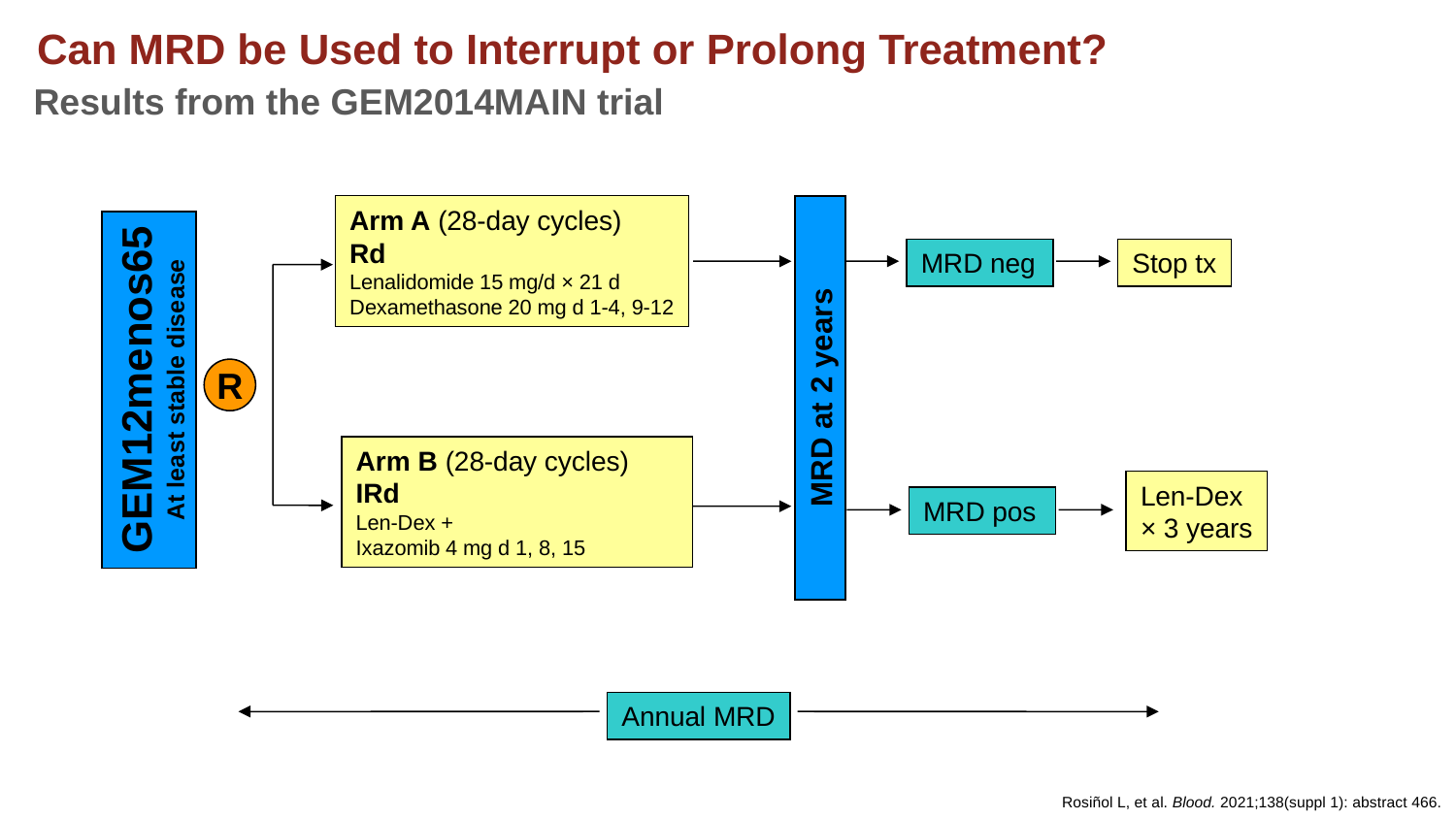

Can MRD be Used to Interrupt or Prolong Treatment?
Results from the GEM2014MAIN trial
Arm A (28-day cycles)
Rd
Lenalidomide 15 mg/d × 21 d
Dexamethasone 20 mg d 1-4, 9-12
MRD neg
Stop tx

GEM12menos65
At least stable disease
R
MRD at 2 years
Arm B (28-day cycles)
IRd
Len-Dex +
Ixazomib 4 mg d 1, 8, 15
Len-Dex
× 3 years
MRD pos

Annual MRD

Rosiñol L, et al. Blood. 2021;138(suppl 1): abstract 466.